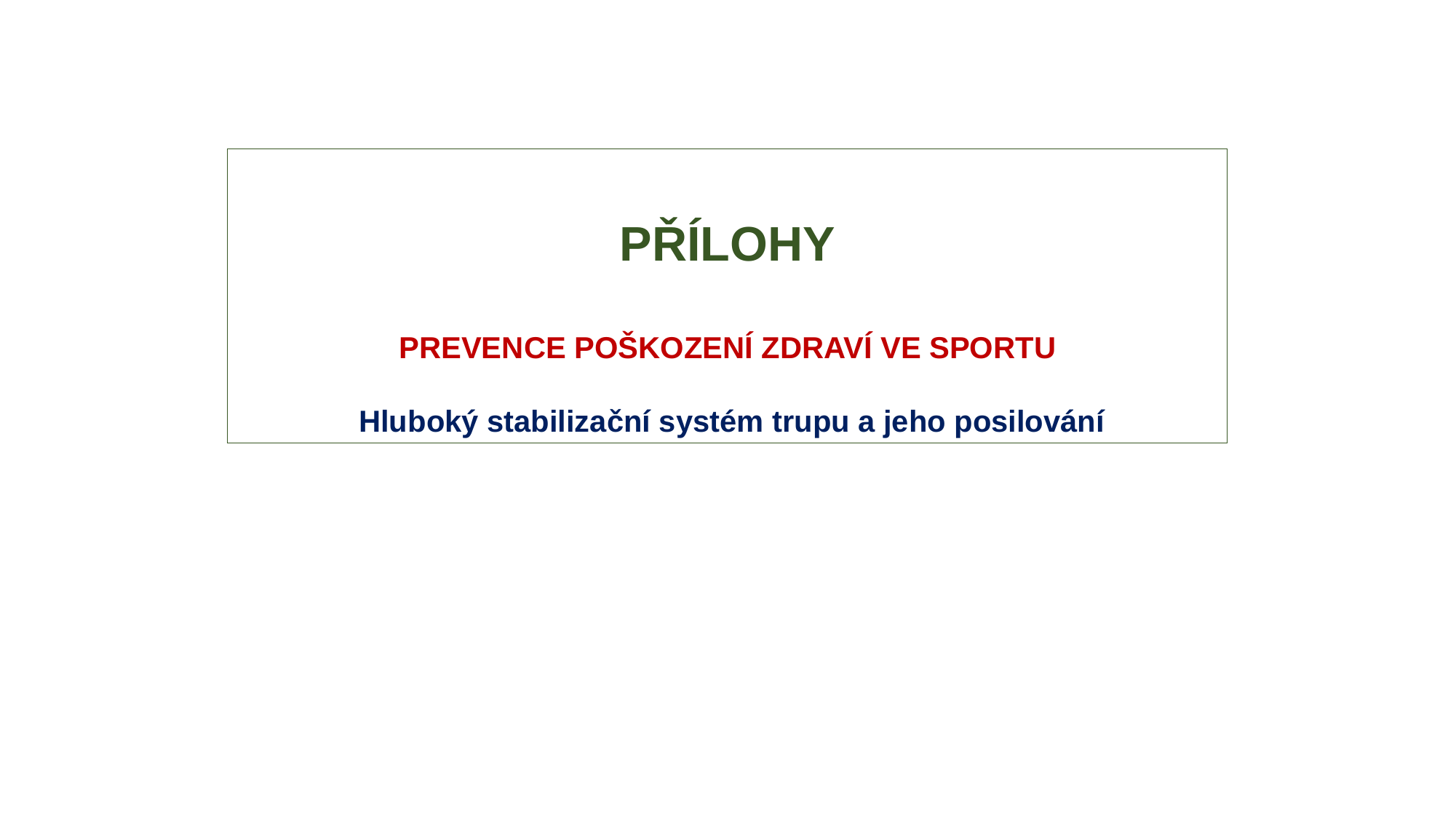

PŘÍLOHY

PREVENCE POŠKOZENÍ ZDRAVÍ VE SPORTU

 Hluboký stabilizační systém trupu a jeho posilování